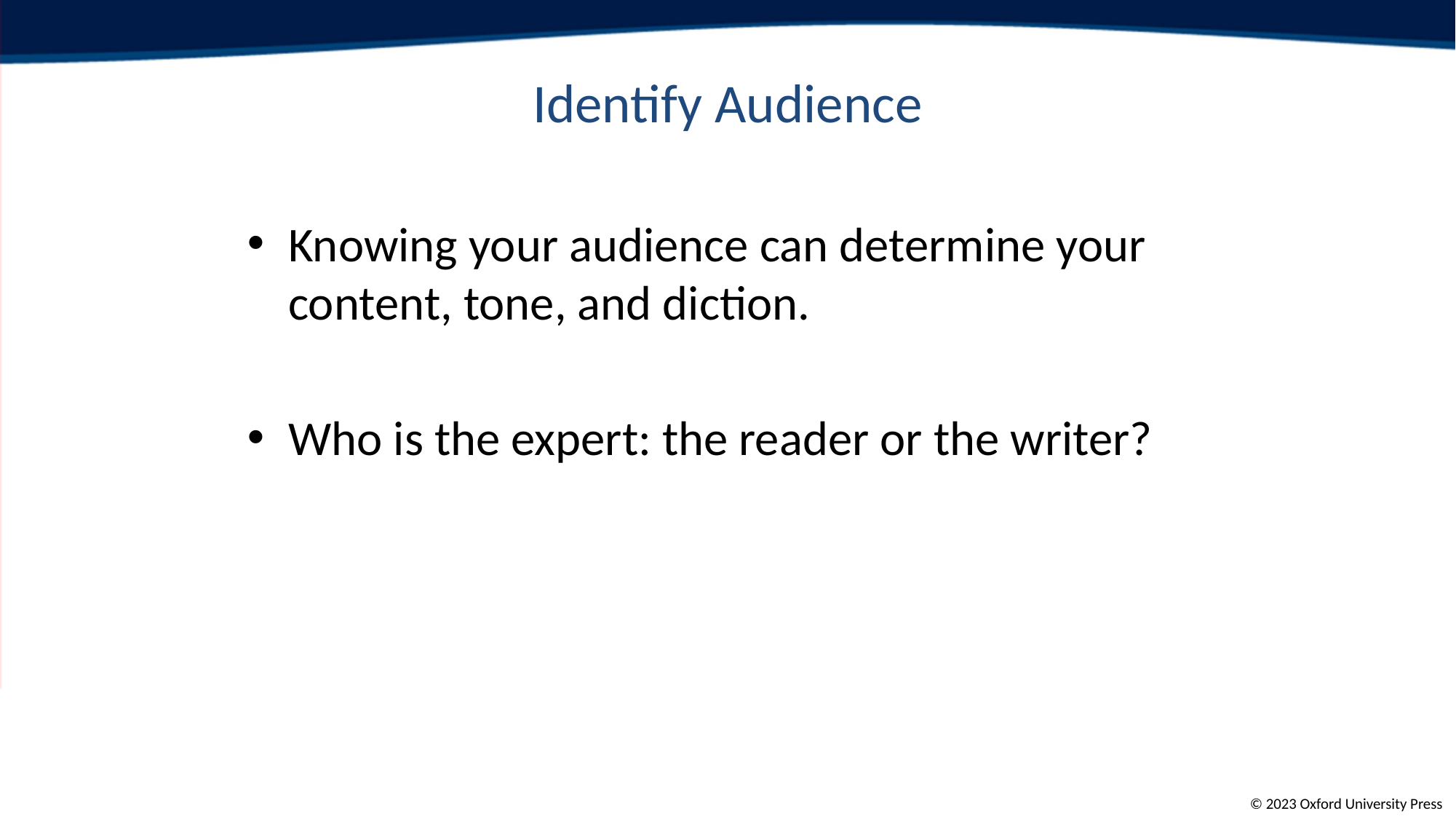

# Identify Audience
Knowing your audience can determine your content, tone, and diction.

Who is the expert: the reader or the writer?